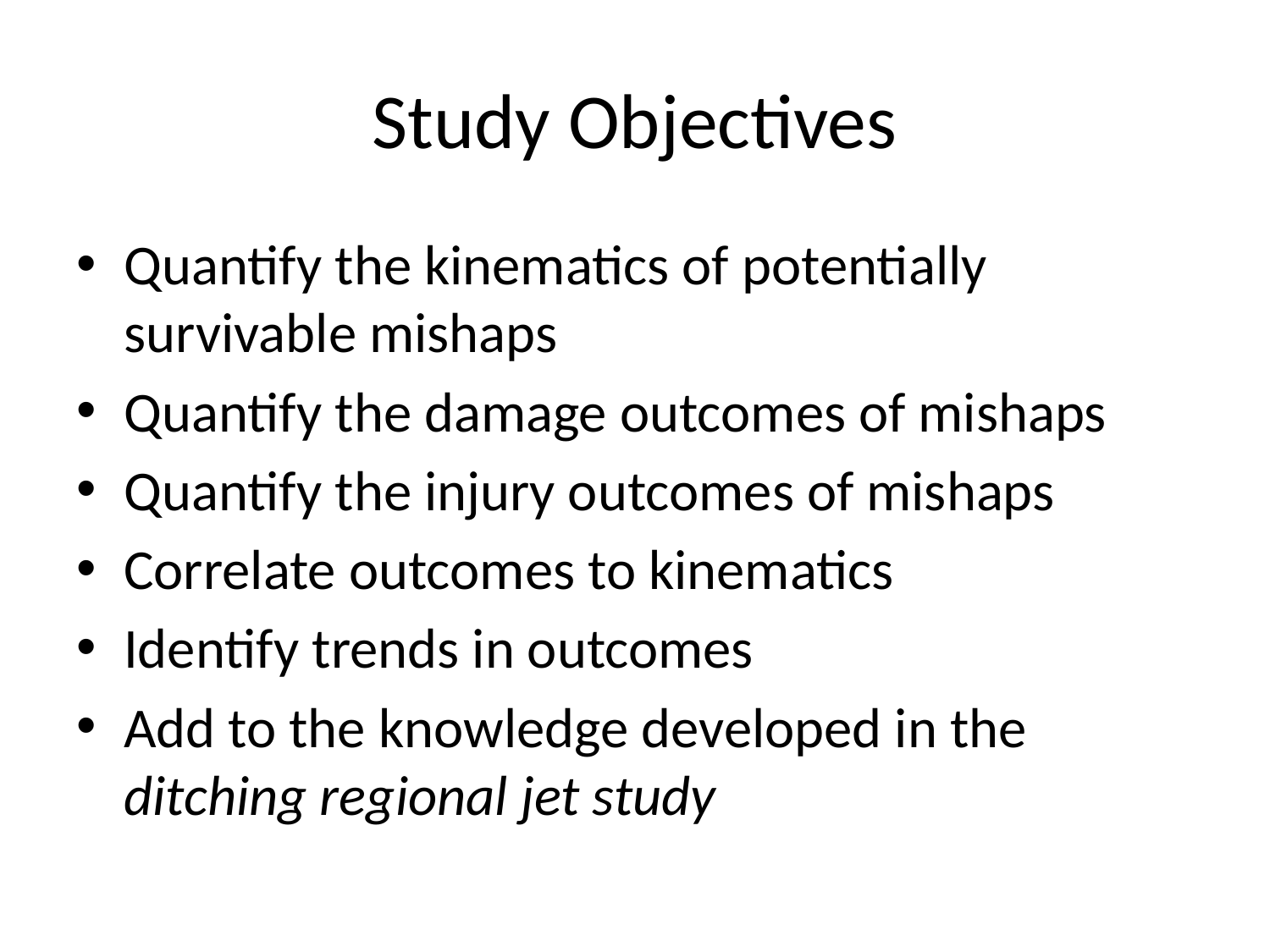

# Study Objectives
Quantify the kinematics of potentially survivable mishaps
Quantify the damage outcomes of mishaps
Quantify the injury outcomes of mishaps
Correlate outcomes to kinematics
Identify trends in outcomes
Add to the knowledge developed in the ditching regional jet study